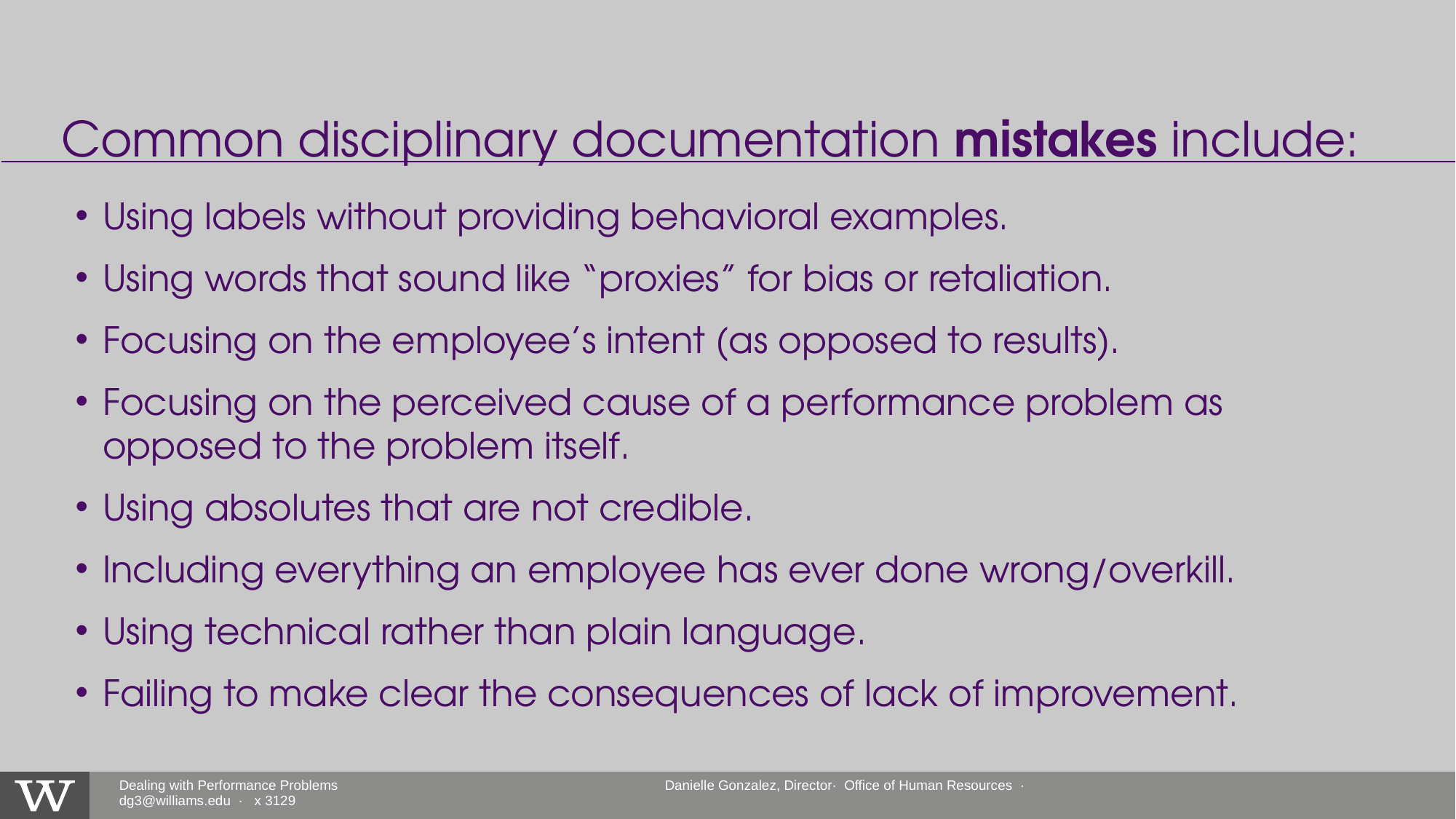

Common disciplinary documentation mistakes include:

Using labels without providing behavioral examples.
Using words that sound like “proxies” for bias or retaliation.
Focusing on the employee’s intent (as opposed to results).
Focusing on the perceived cause of a performance problem as opposed to the problem itself.
Using absolutes that are not credible.
Including everything an employee has ever done wrong/overkill.
Using technical rather than plain language.
Failing to make clear the consequences of lack of improvement.